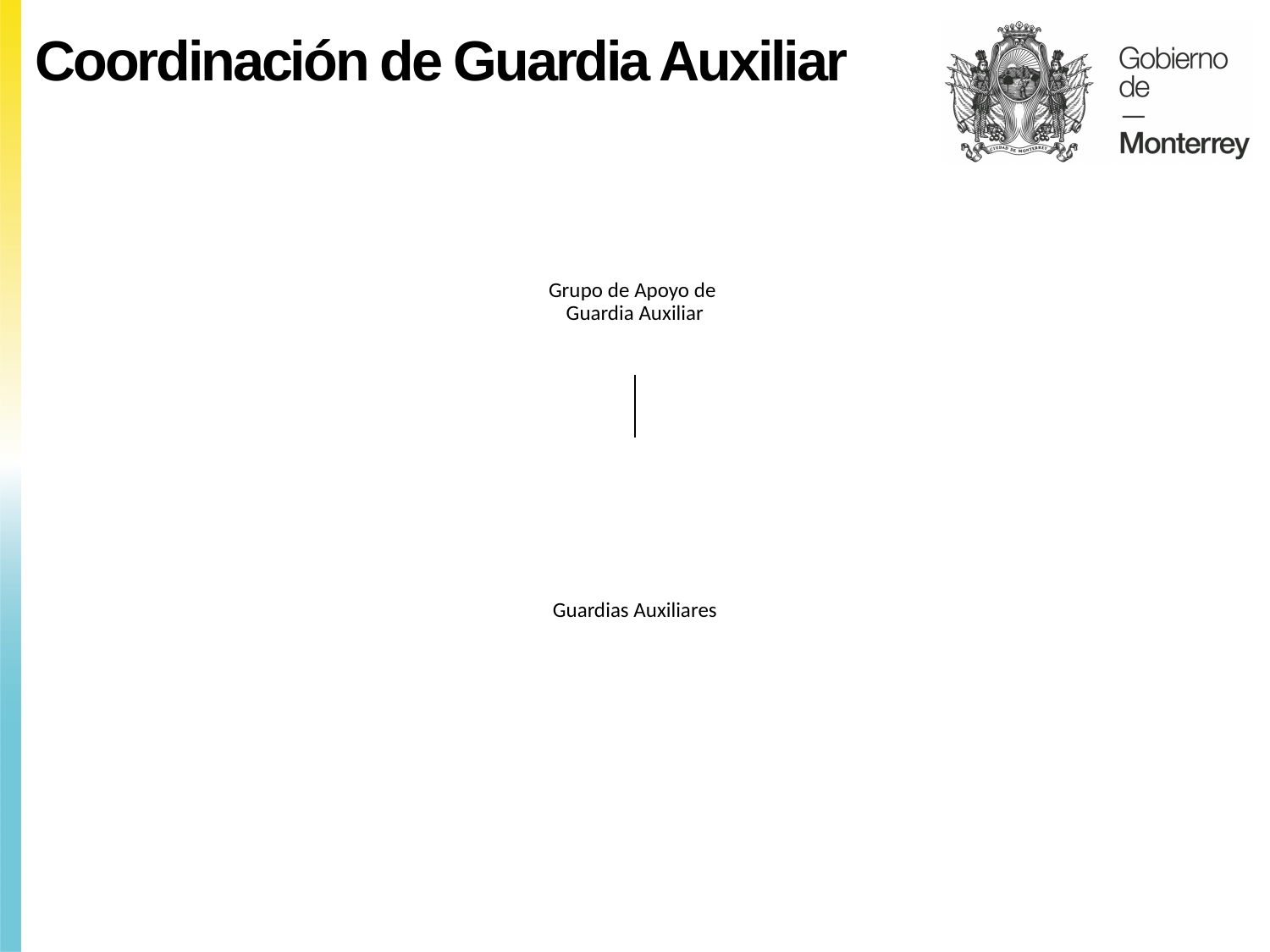

Coordinación de Guardia Auxiliar
Grupo de Apoyo de
Guardia Auxiliar
Guardias Auxiliares